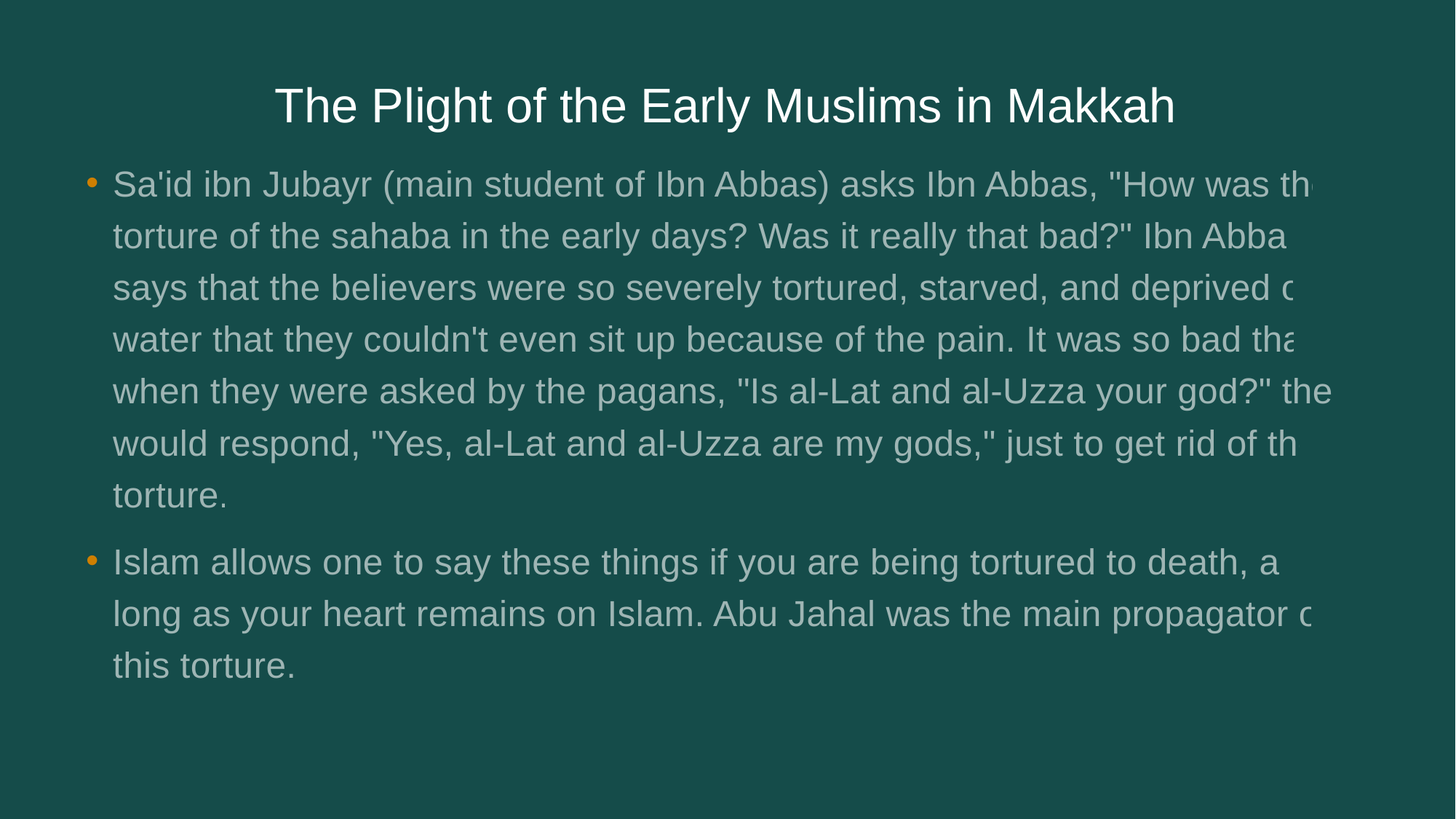

# The Plight of the Early Muslims in Makkah
Sa'id ibn Jubayr (main student of Ibn Abbas) asks Ibn Abbas, "How was the torture of the sahaba in the early days? Was it really that bad?" Ibn Abbas says that the believers were so severely tortured, starved, and deprived of water that they couldn't even sit up because of the pain. It was so bad that when they were asked by the pagans, "Is al-Lat and al-Uzza your god?" they would respond, "Yes, al-Lat and al-Uzza are my gods," just to get rid of the torture.
Islam allows one to say these things if you are being tortured to death, as long as your heart remains on Islam. Abu Jahal was the main propagator of this torture.